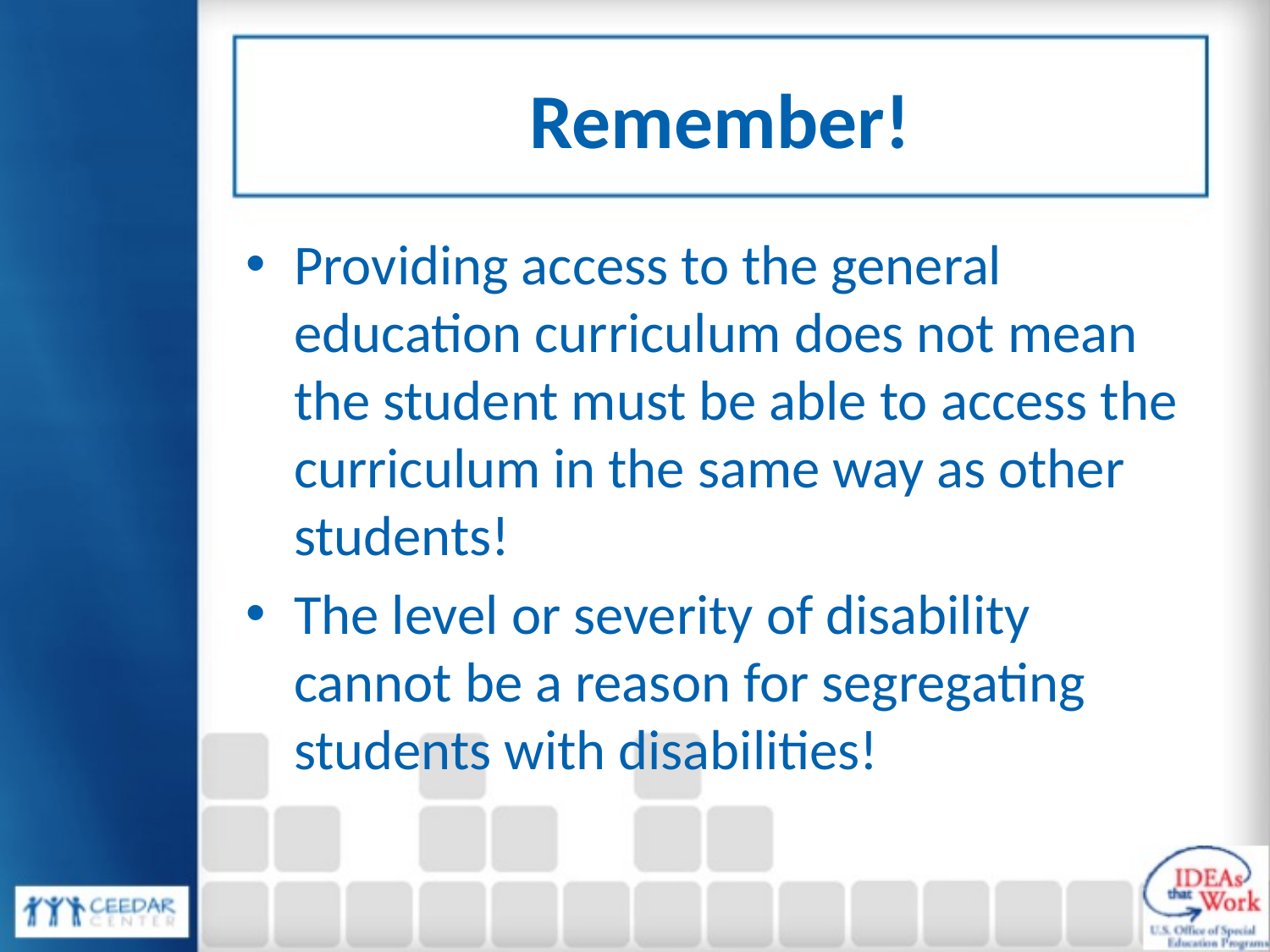

# Remember!
Providing access to the general education curriculum does not mean the student must be able to access the curriculum in the same way as other students!
The level or severity of disability cannot be a reason for segregating students with disabilities!